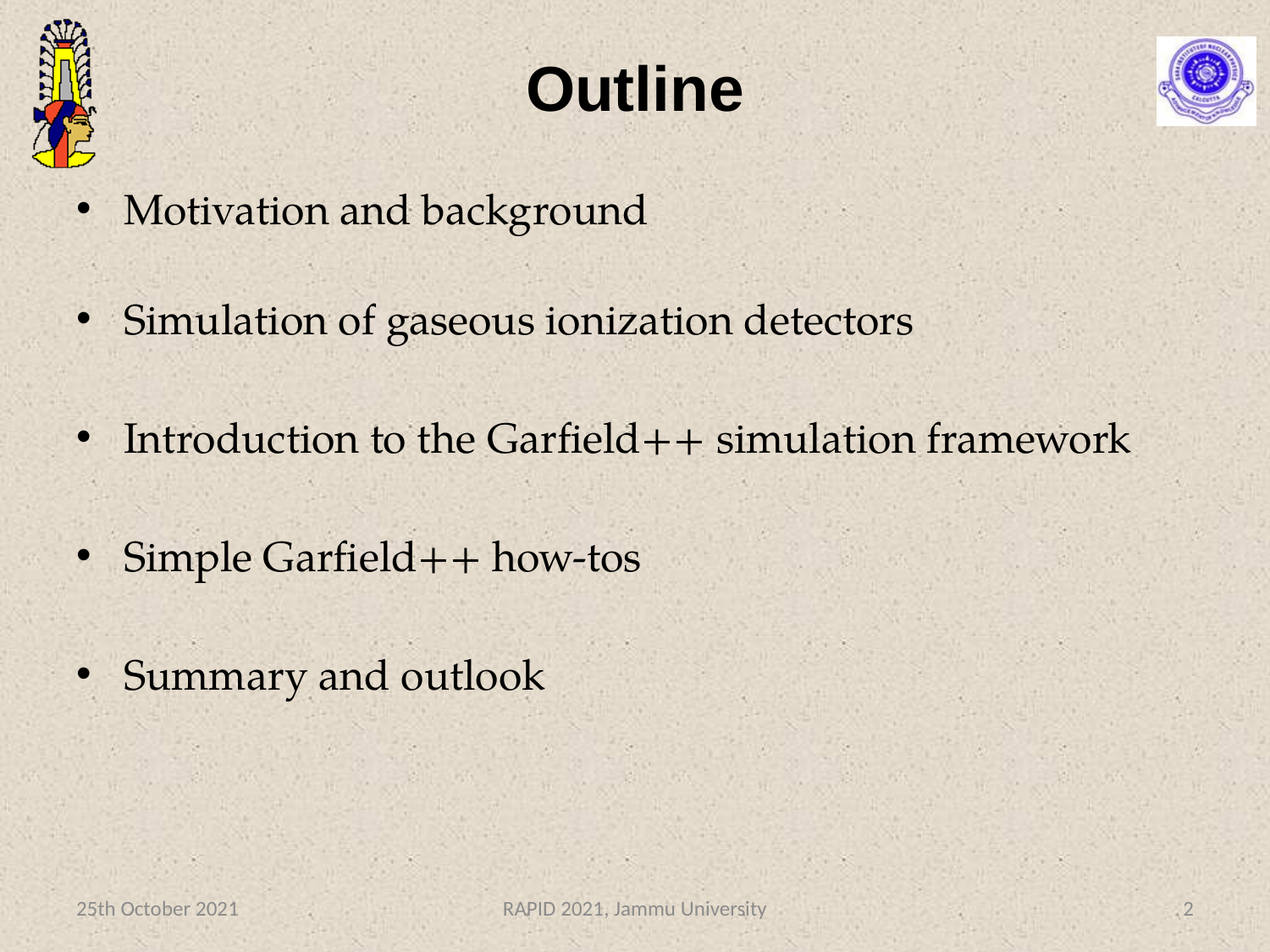

# Outline
Motivation and background

Simulation of gaseous ionization detectors

Introduction to the Garfield++ simulation framework

Simple Garfield++ how-tos

Summary and outlook
25th October 2021
RAPID 2021, Jammu University
2